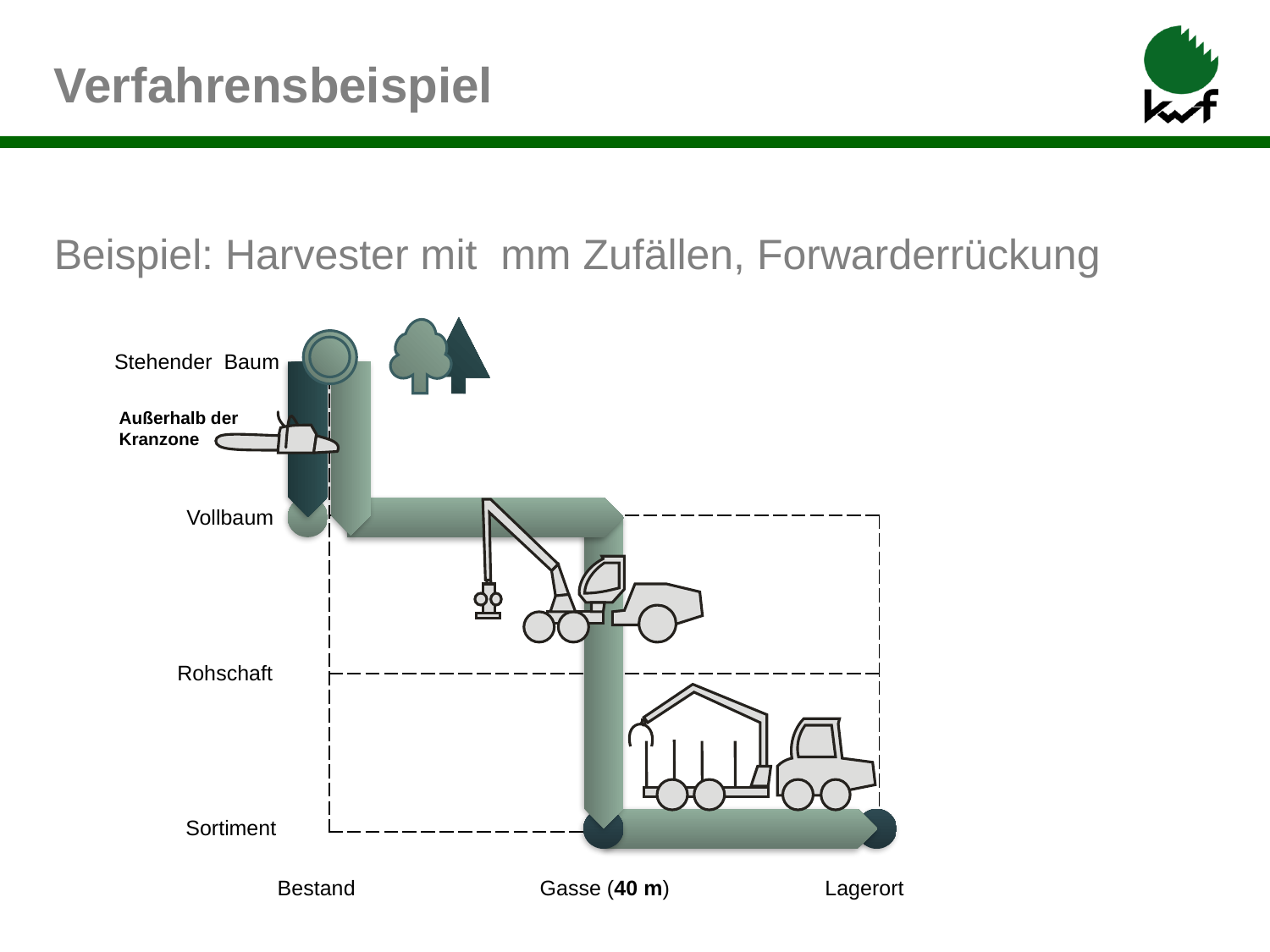

Verfahrensbeispiel
# Beispiel: Harvester mit  mm Zufällen, Forwarderrückung

Stehender  Baum
Vollbaum
Rohschaft
Sortiment
Bestand
Lagerort
|  |  |
| --- | --- |
|  |  |
|  |  |
Außerhalb der Kranzone

Gasse (40 m)